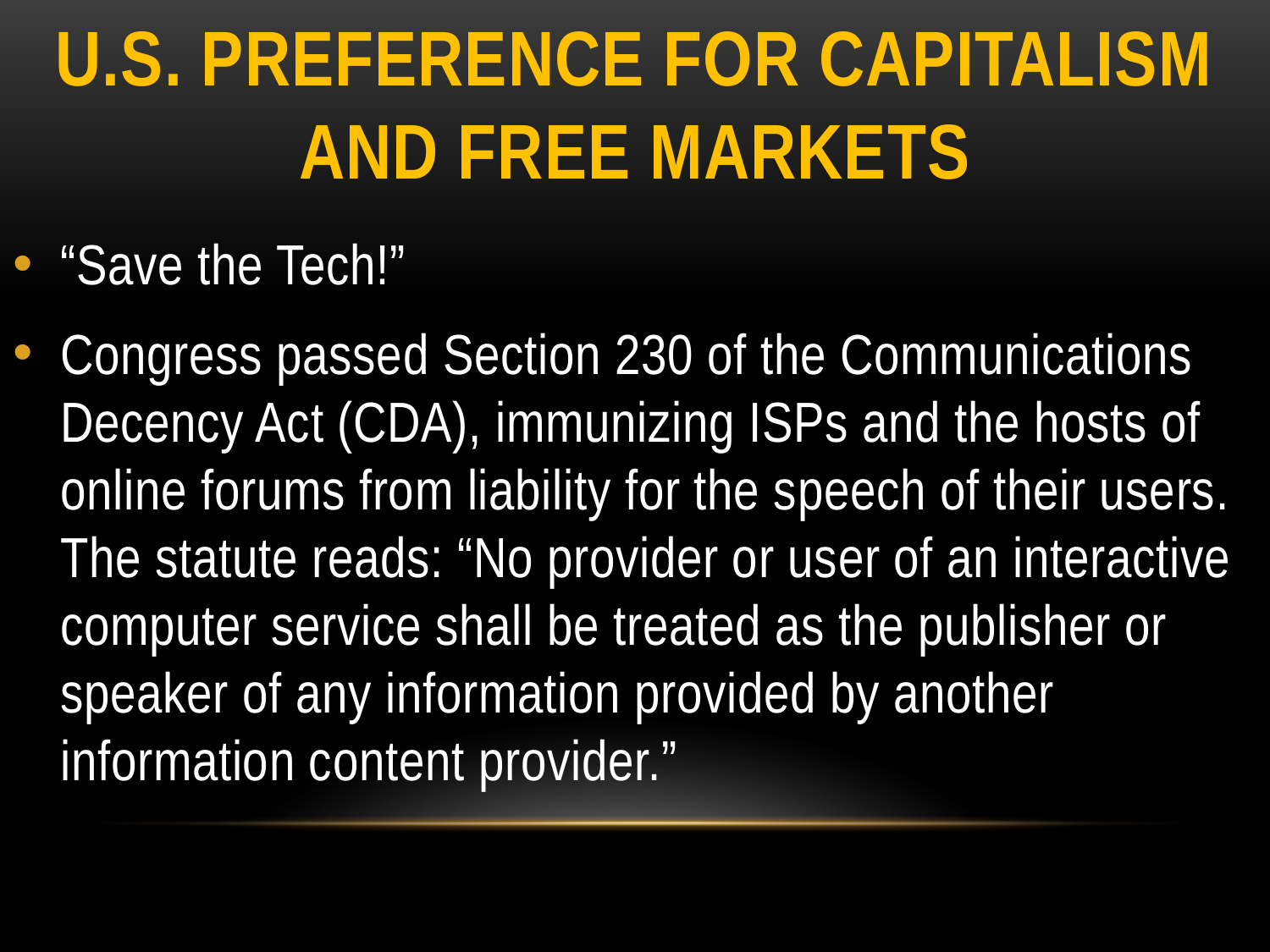

# U.S. preference for capitalism and free markets
“Save the Tech!”
Congress passed Section 230 of the Communications Decency Act (CDA), immunizing ISPs and the hosts of online forums from liability for the speech of their users. The statute reads: “No provider or user of an interactive computer service shall be treated as the publisher or speaker of any information provided by another information content provider.”